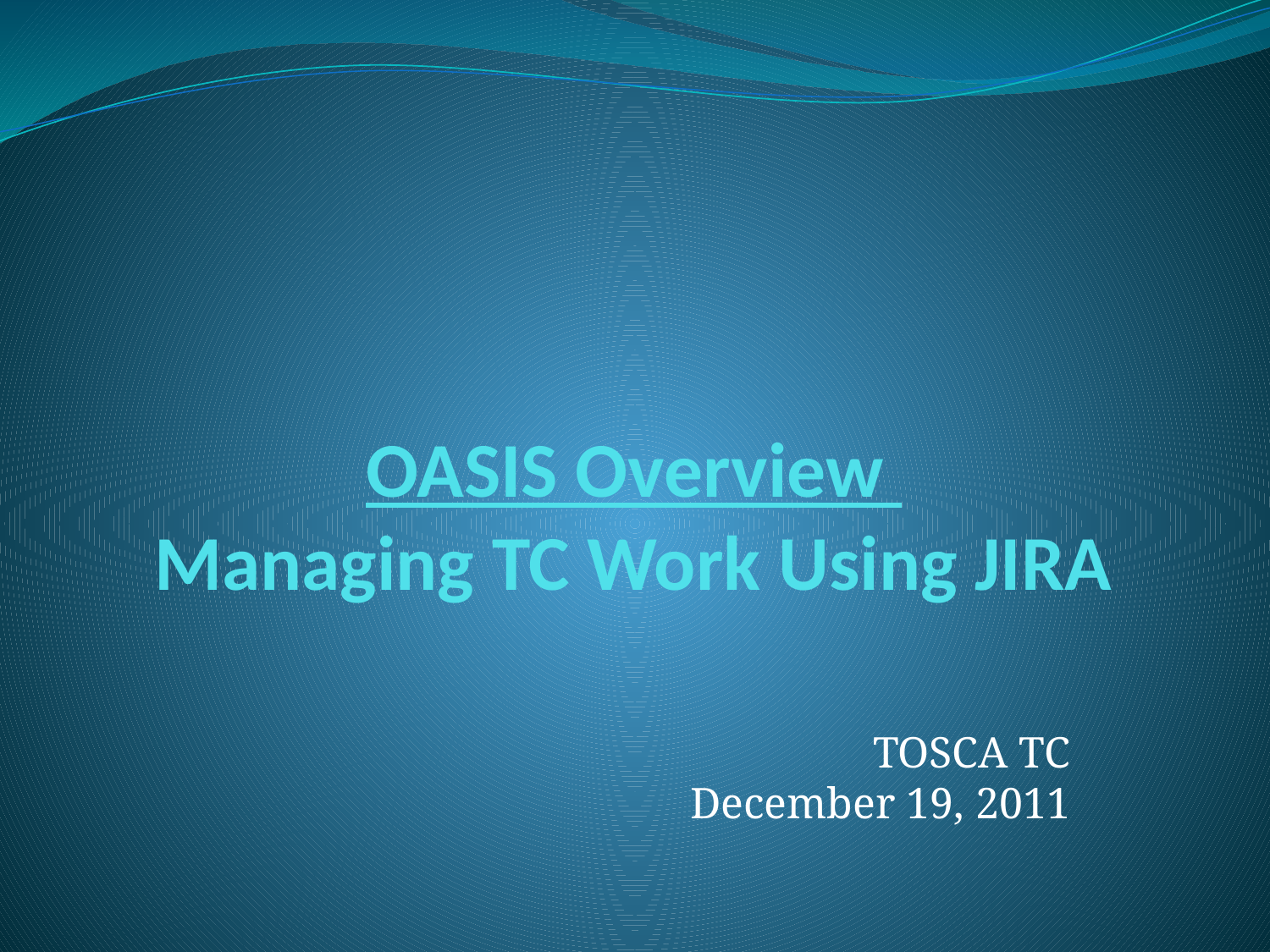

# OASIS Overview Managing TC Work Using JIRA
TOSCA TC
December 19, 2011